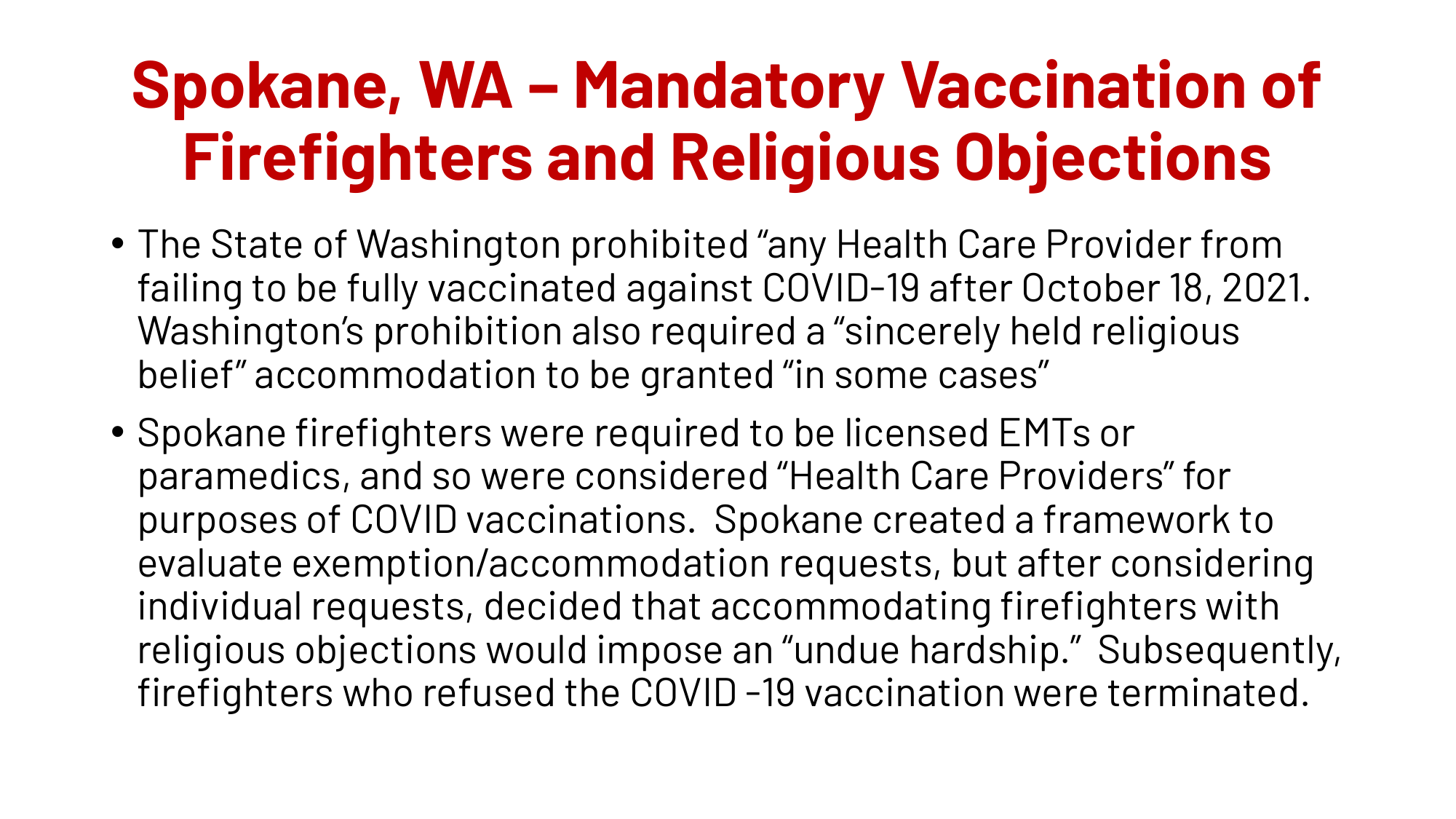

# Spokane, WA – Mandatory Vaccination of Firefighters and Religious Objections
The State of Washington prohibited “any Health Care Provider from failing to be fully vaccinated against COVID-19 after October 18, 2021.  Washington’s prohibition also required a “sincerely held religious belief” accommodation to be granted “in some cases”
Spokane firefighters were required to be licensed EMTs or paramedics, and so were considered “Health Care Providers” for purposes of COVID vaccinations.  Spokane created a framework to evaluate exemption/accommodation requests, but after considering individual requests, decided that accommodating firefighters with religious objections would impose an “undue hardship.”  Subsequently, firefighters who refused the COVID -19 vaccination were terminated.